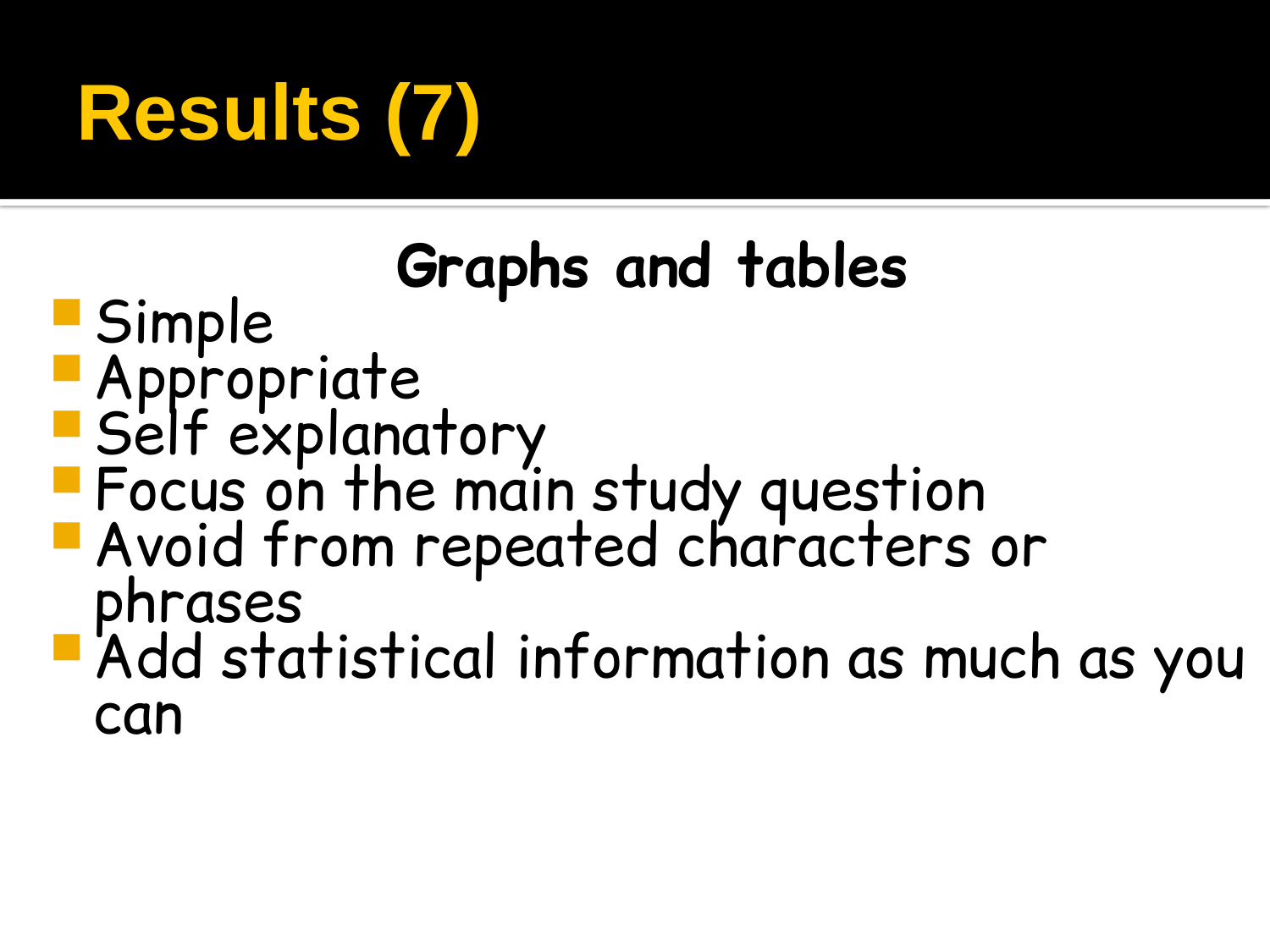

# Results (7)
Graphs and tables
Simple
Appropriate
Self explanatory
Focus on the main study question
Avoid from repeated characters or phrases
Add statistical information as much as you can